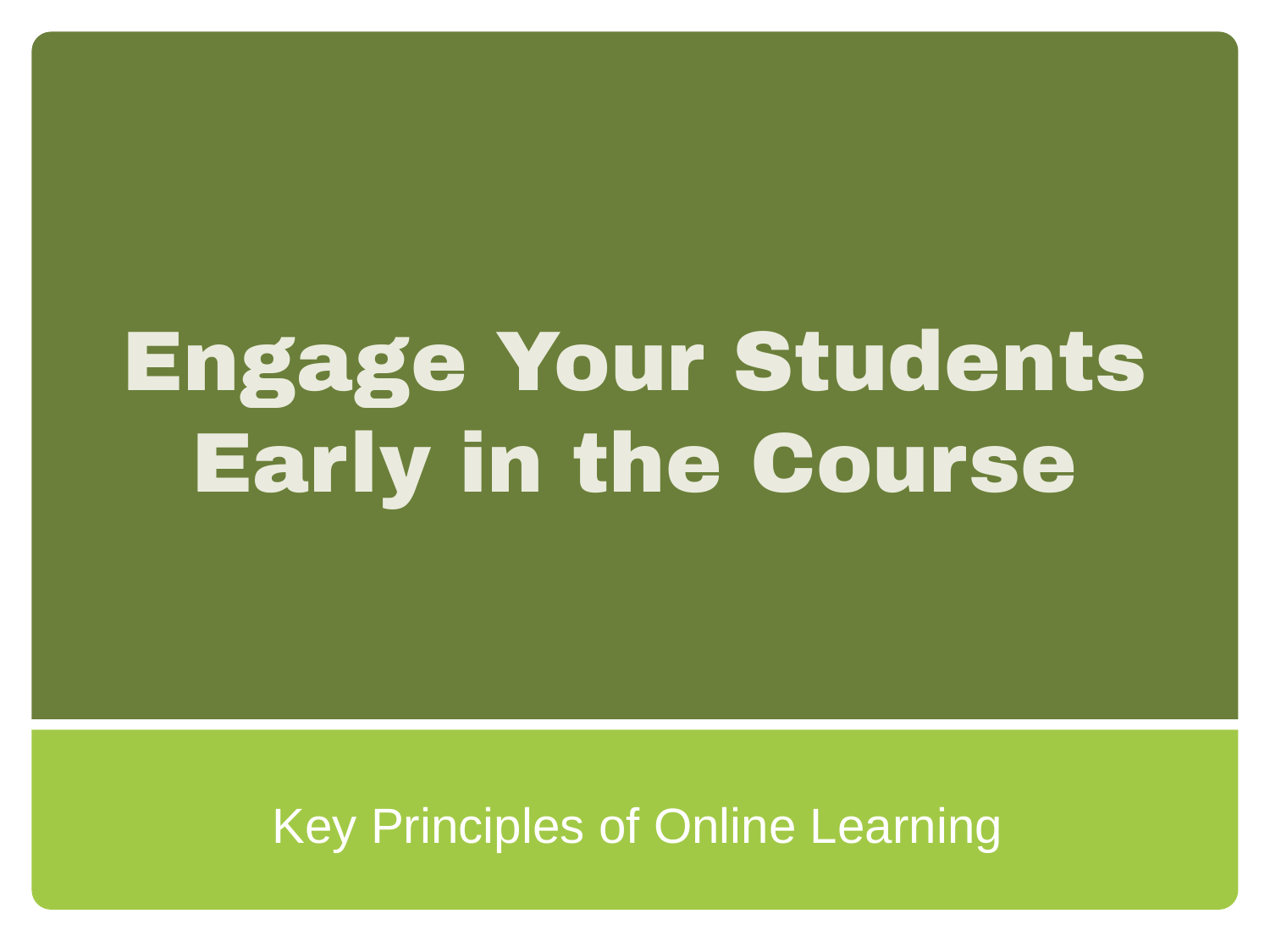

# Engage Your Students Early in the Course
Key Principles of Online Learning